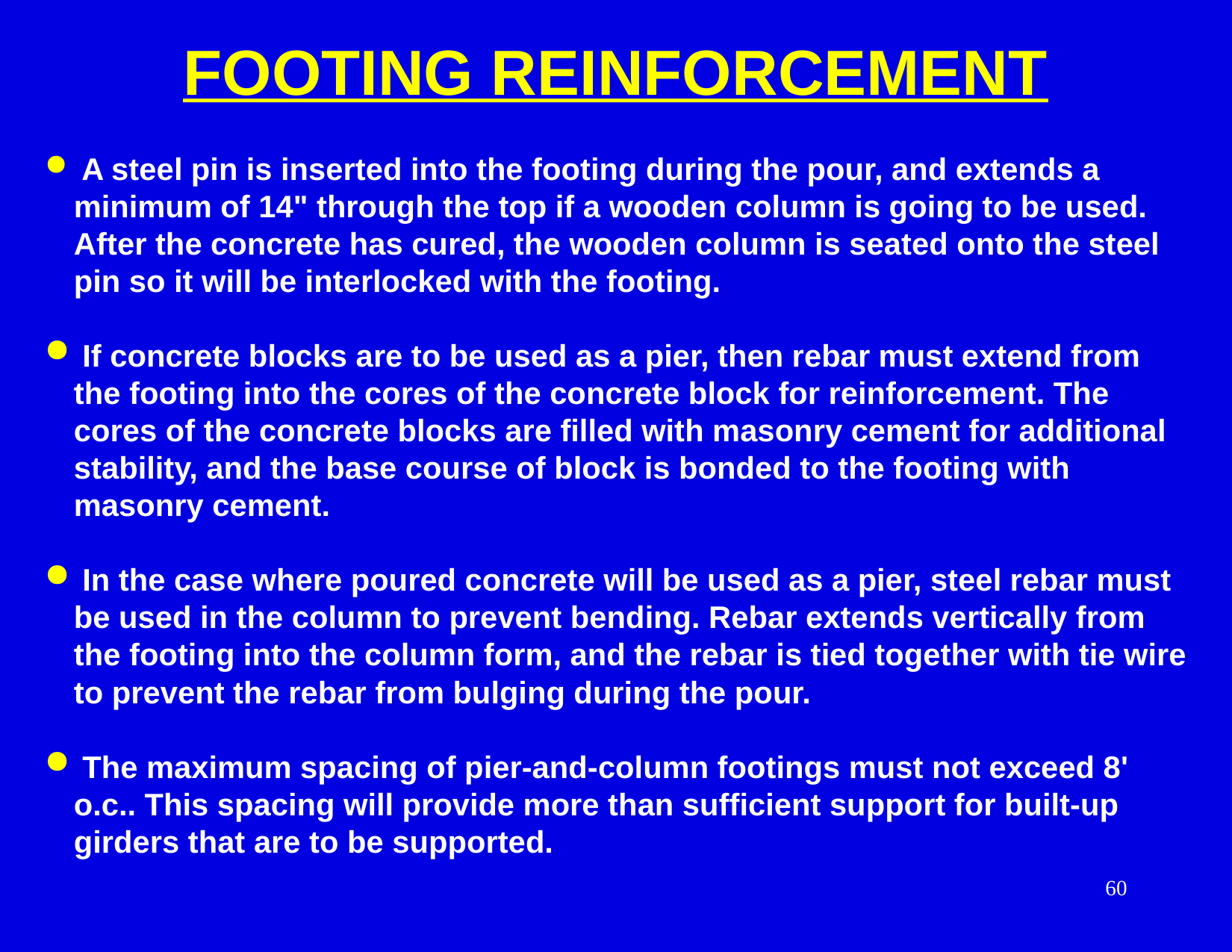

FOOTING REINFORCEMENT
 A steel pin is inserted into the footing during the pour, and extends a minimum of 14" through the top if a wooden column is going to be used. After the concrete has cured, the wooden column is seated onto the steel pin so it will be interlocked with the footing.
 If concrete blocks are to be used as a pier, then rebar must extend from the footing into the cores of the concrete block for reinforcement. The cores of the concrete blocks are filled with masonry cement for additional stability, and the base course of block is bonded to the footing with masonry cement.
 In the case where poured concrete will be used as a pier, steel rebar must be used in the column to prevent bending. Rebar extends vertically from the footing into the column form, and the rebar is tied together with tie wire to prevent the rebar from bulging during the pour.
 The maximum spacing of pier-and-column footings must not exceed 8' o.c.. This spacing will provide more than sufficient support for built-up girders that are to be supported.
60